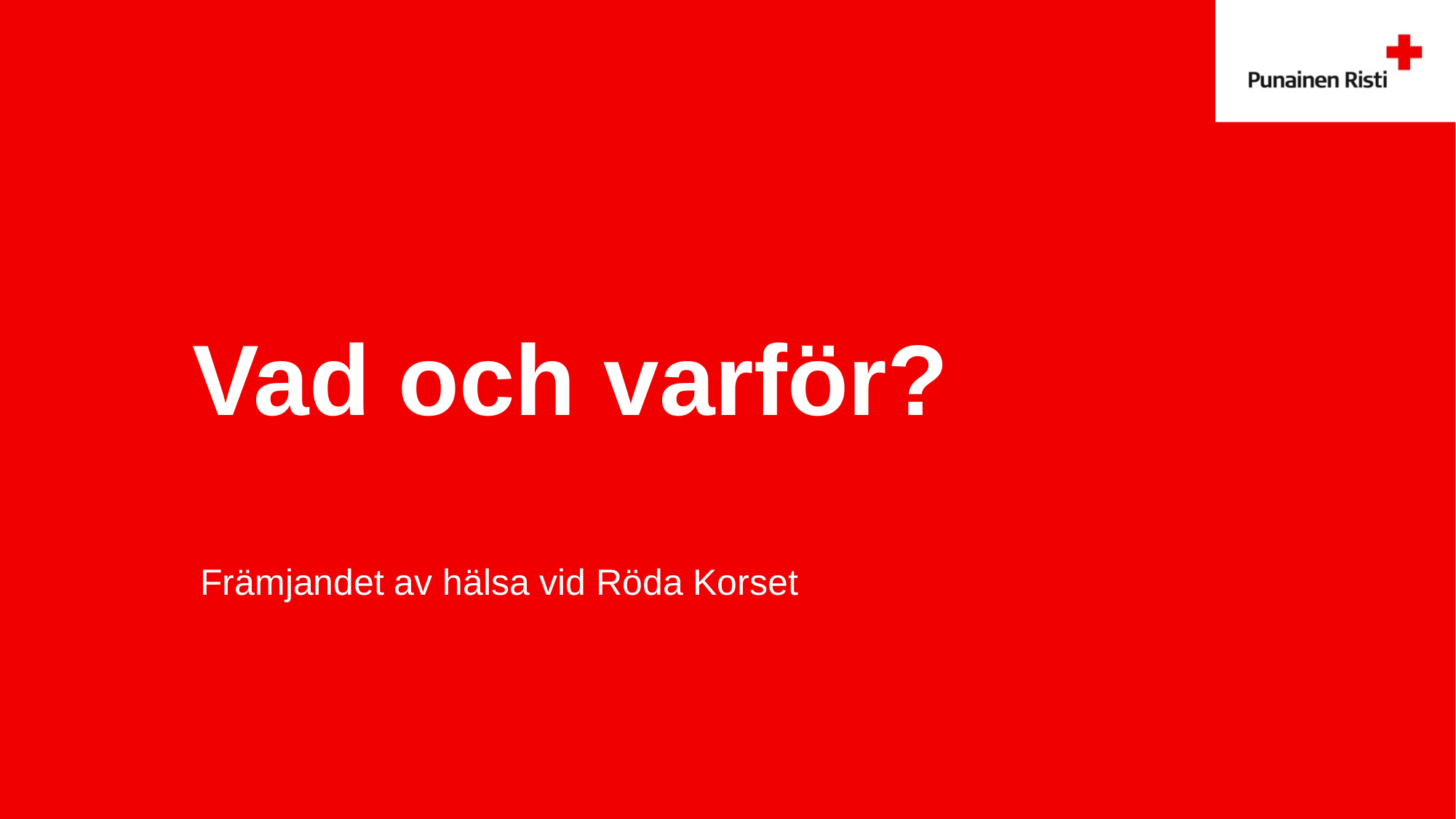

# Vad och varför?
 Främjandet av hälsa vid Röda Korset